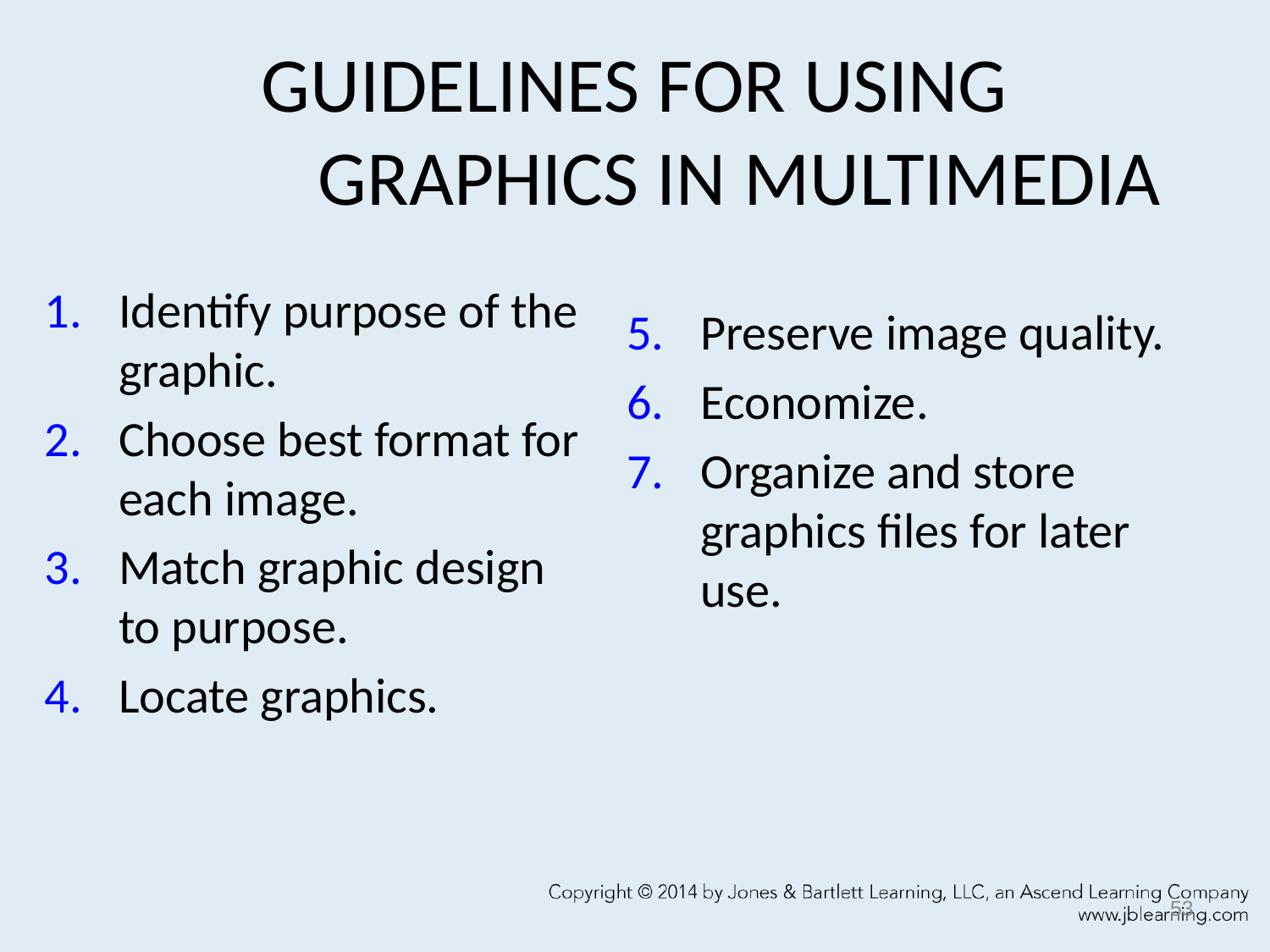

# GUIDELINES FOR USING GRAPHICS IN MULTIMEDIA
Identify purpose of the graphic.
Choose best format for each image.
Match graphic design to purpose.
Locate graphics.
Preserve image quality.
Economize.
Organize and store graphics files for later use.
53